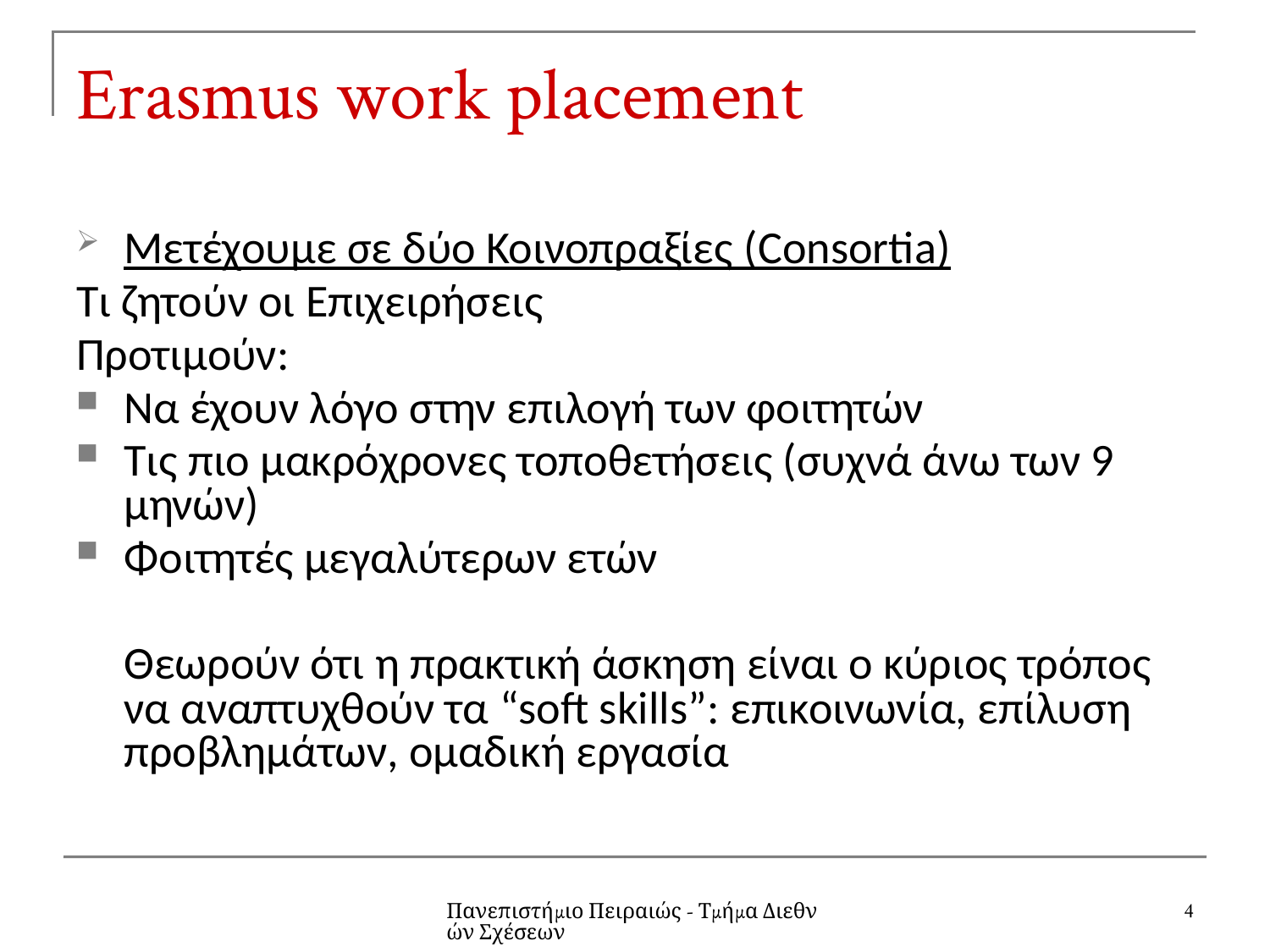

# Erasmus work placement
Μετέχουμε σε δύο Κοινοπραξίες (Consortia)
Tι ζητούν οι Επιχειρήσεις
Προτιμούν:
Να έχουν λόγο στην επιλογή των φοιτητών
Τις πιο μακρόχρονες τοποθετήσεις (συχνά άνω των 9 μηνών)
Φοιτητές μεγαλύτερων ετών

	Θεωρούν ότι η πρακτική άσκηση είναι ο κύριος τρόπος να αναπτυχθούν τα “soft skills”: επικοινωνία, επίλυση προβλημάτων, ομαδική εργασία

4
Πανεπιστήμιο Πειραιώς - Τμήμα Διεθνών Σχέσεων